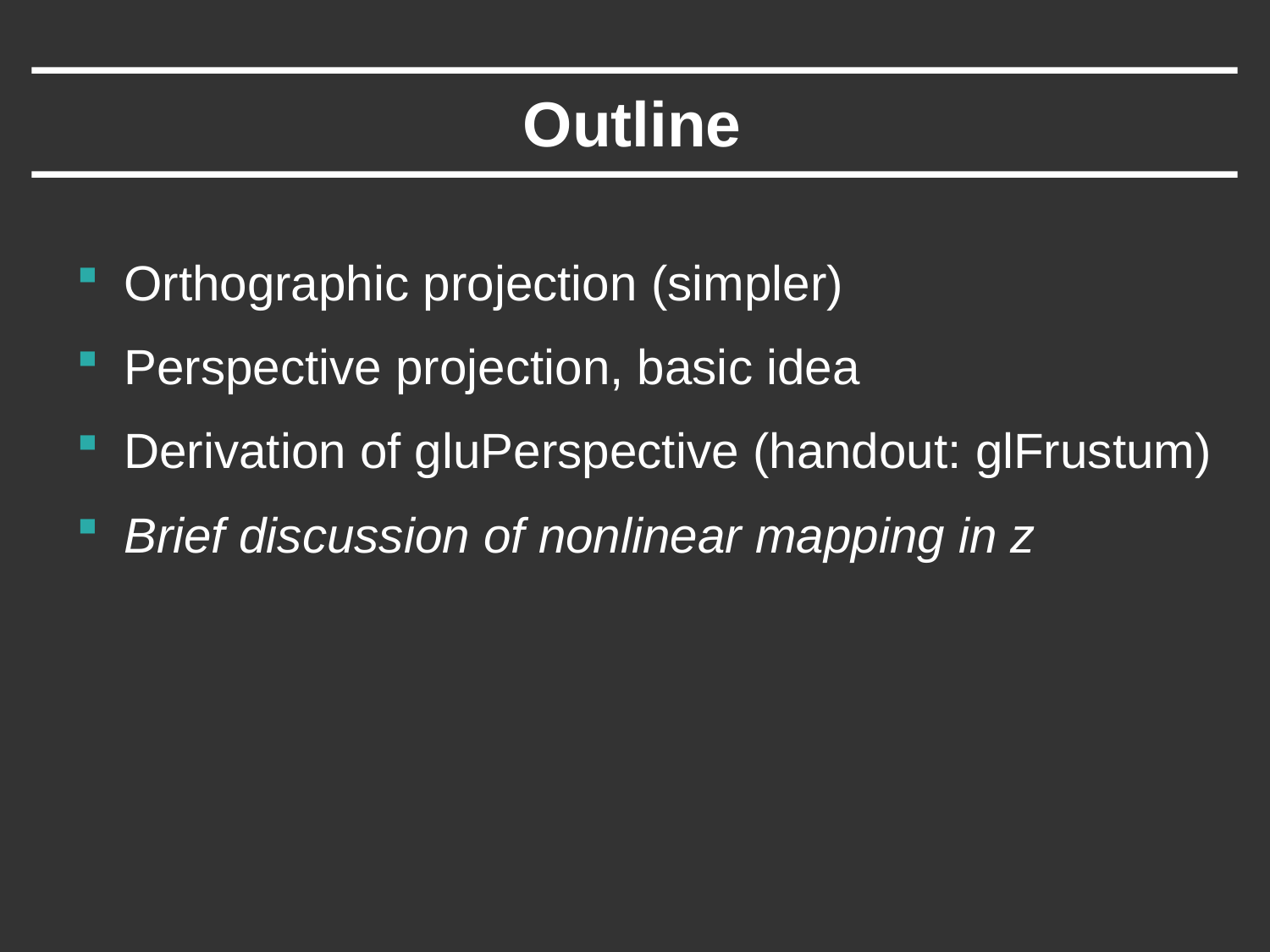

# Outline

Orthographic projection (simpler)
Perspective projection, basic idea
Derivation of gluPerspective (handout: glFrustum)
Brief discussion of nonlinear mapping in z